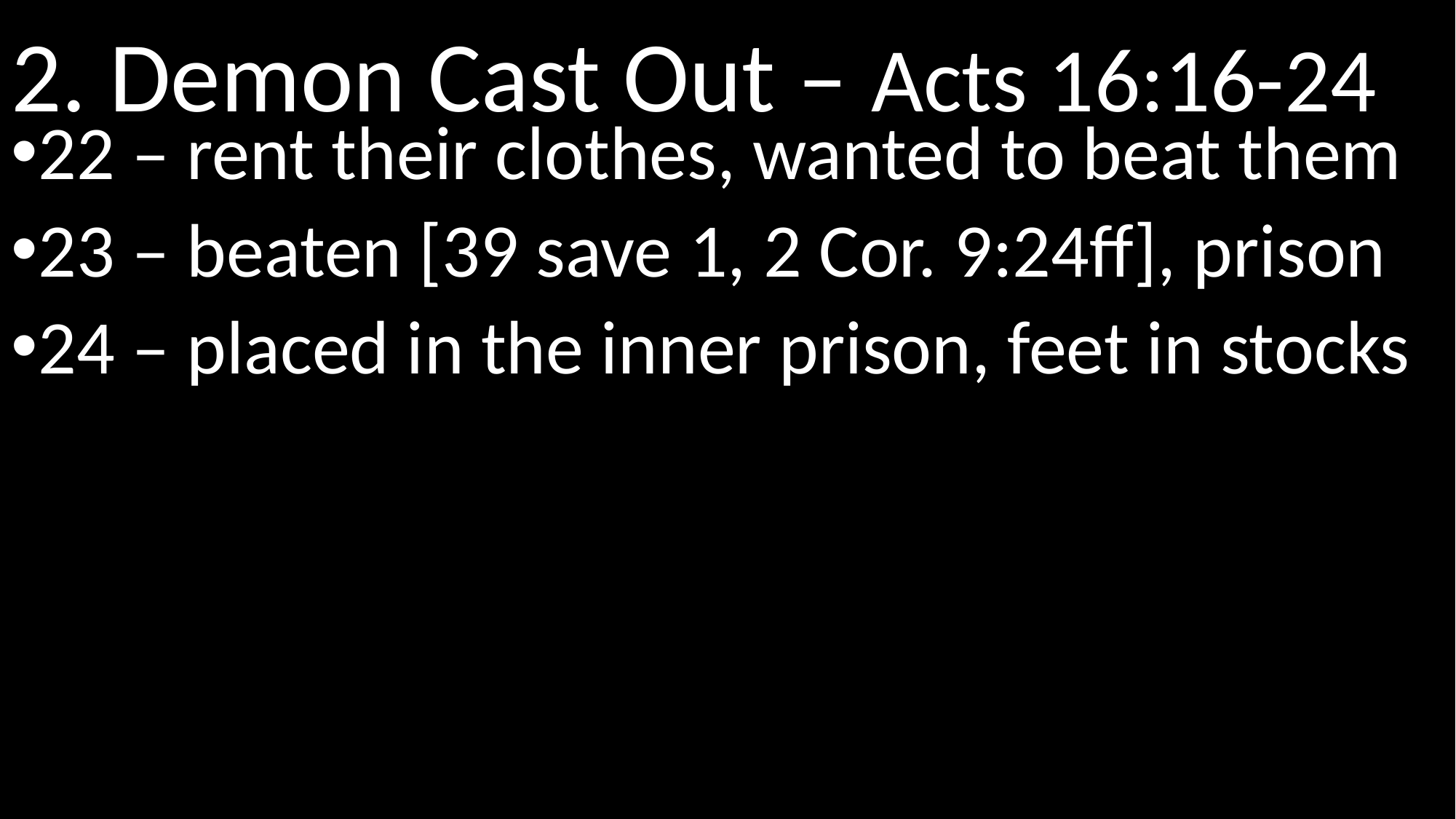

# 2. Demon Cast Out – Acts 16:16-24
22 – rent their clothes, wanted to beat them
23 – beaten [39 save 1, 2 Cor. 9:24ff], prison
24 – placed in the inner prison, feet in stocks